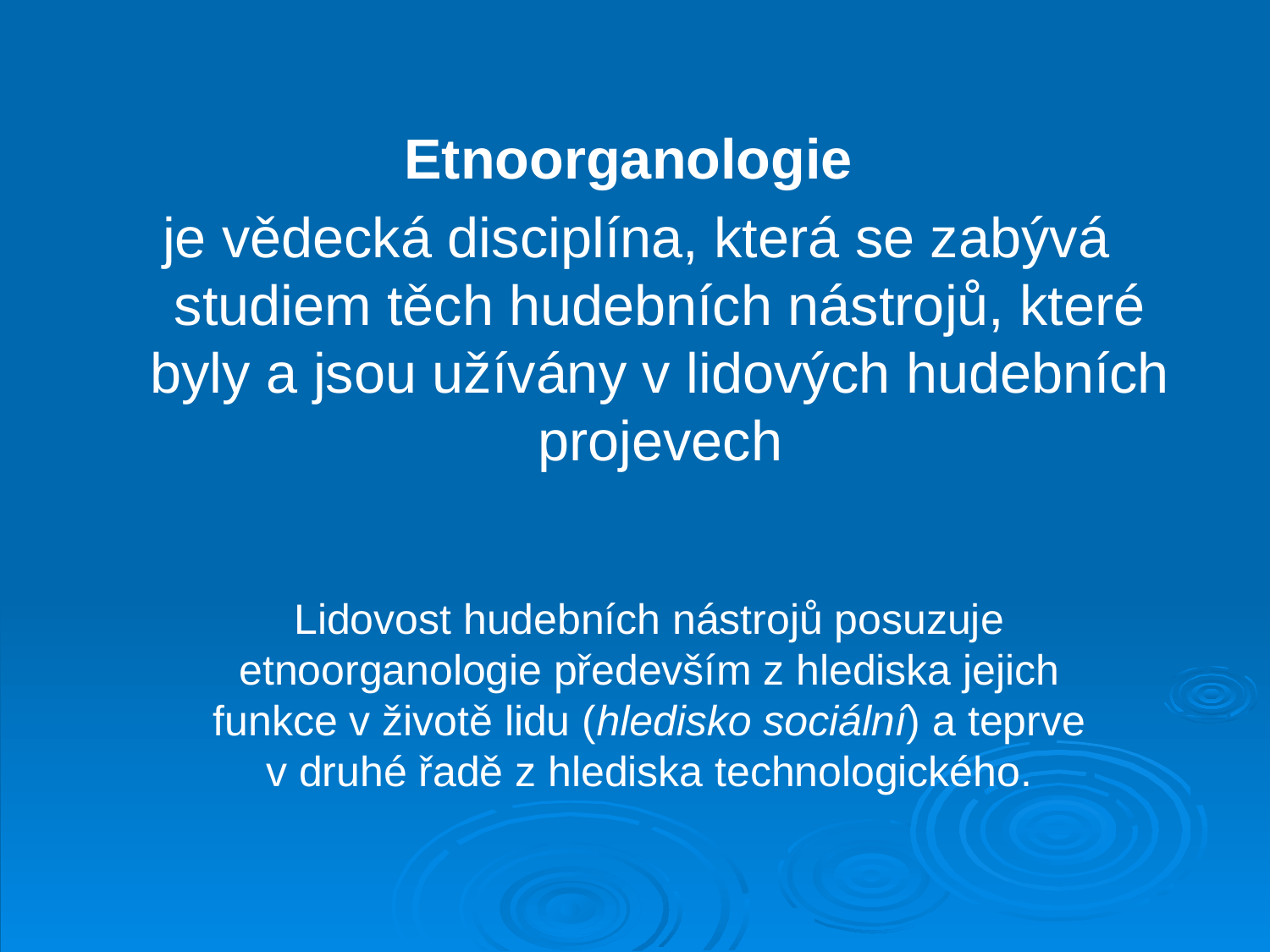

Etnoorganologie
je vědecká disciplína, která se zabývá studiem těch hudebních nástrojů, které byly a jsou užívány v lidových hudebních projevech
Lidovost hudebních nástrojů posuzuje etnoorganologie především z hlediska jejich funkce v životě lidu (hledisko sociální) a teprve v druhé řadě z hlediska technologického.